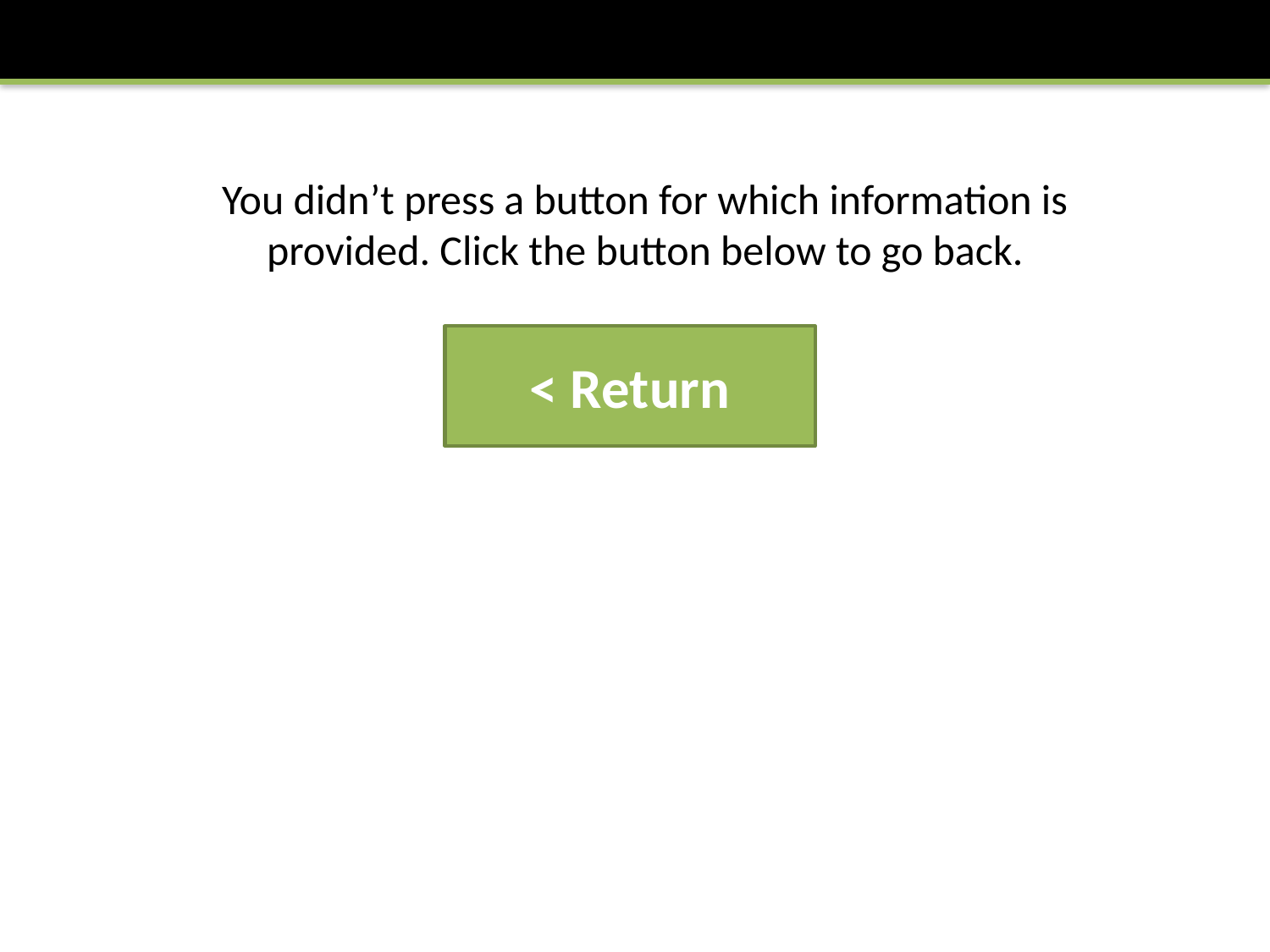

You didn’t press a button for which information is provided. Click the button below to go back.
< Return